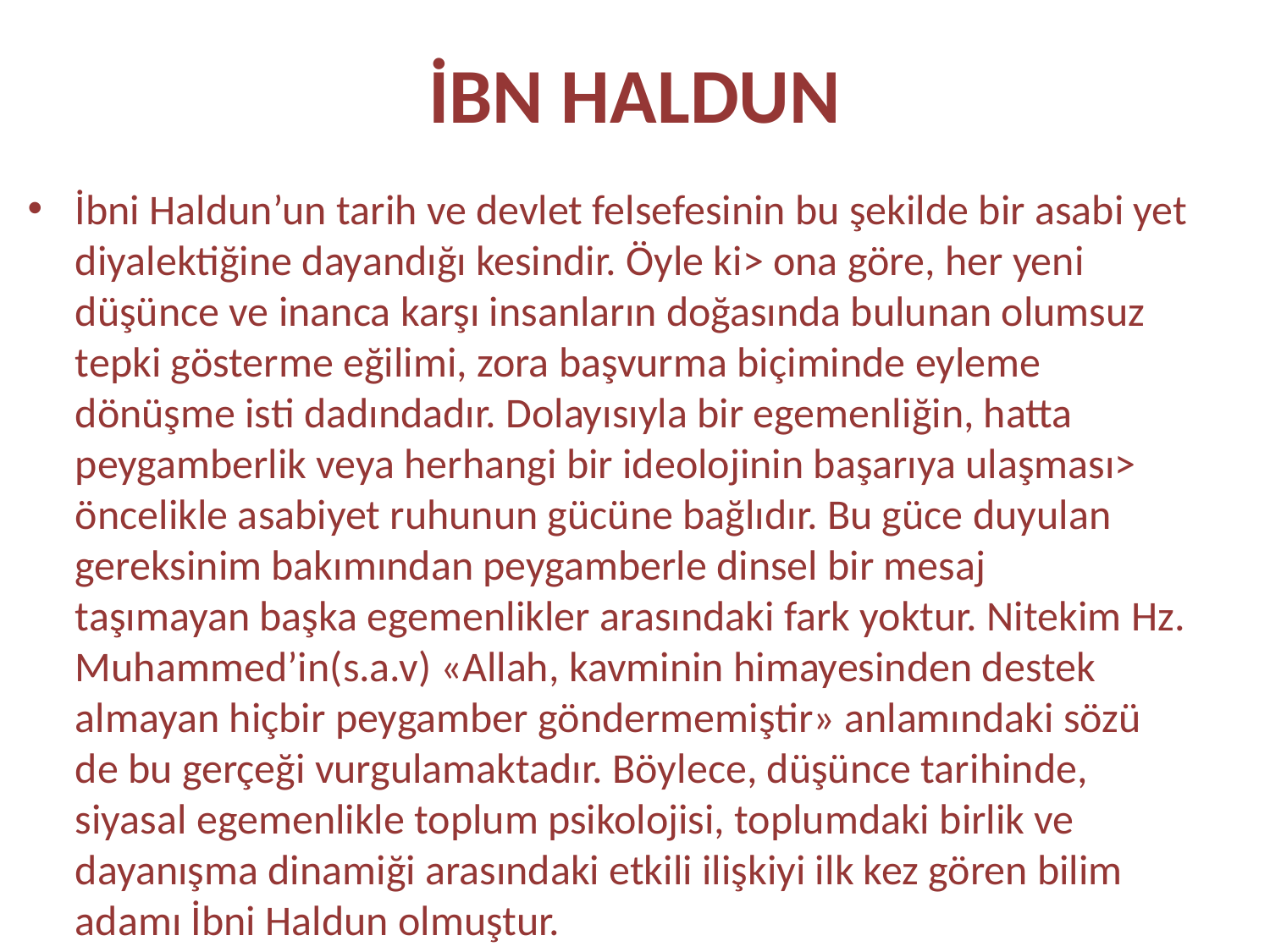

# İBN HALDUN
İbni Haldun’un tarih ve devlet felsefesinin bu şekilde bir asabi yet diyalektiğine dayandığı kesindir. Öyle ki> ona göre, her yeni düşünce ve inanca karşı insanların doğasında bulunan olumsuz tepki gösterme eğilimi, zora başvurma biçiminde eyleme dönüşme isti dadındadır. Dolayısıyla bir egemenliğin, hatta peygamberlik veya herhangi bir ideolojinin başarıya ulaşması> öncelikle asabiyet ruhunun gücüne bağlıdır. Bu güce duyulan gereksinim bakımından peygamberle dinsel bir mesaj
taşımayan başka egemenlikler arasındaki fark yoktur. Nitekim Hz. Muhammed’in(s.a.v) «Allah, kavminin himayesinden destek almayan hiçbir peygamber göndermemiştir» anlamındaki sözü de bu gerçeği vurgulamaktadır. Böylece, düşünce tarihinde,
siyasal egemenlikle toplum psikolojisi, toplumdaki birlik ve dayanışma dinamiği arasındaki etkili ilişkiyi ilk kez gören bilim adamı İbni Haldun olmuştur.